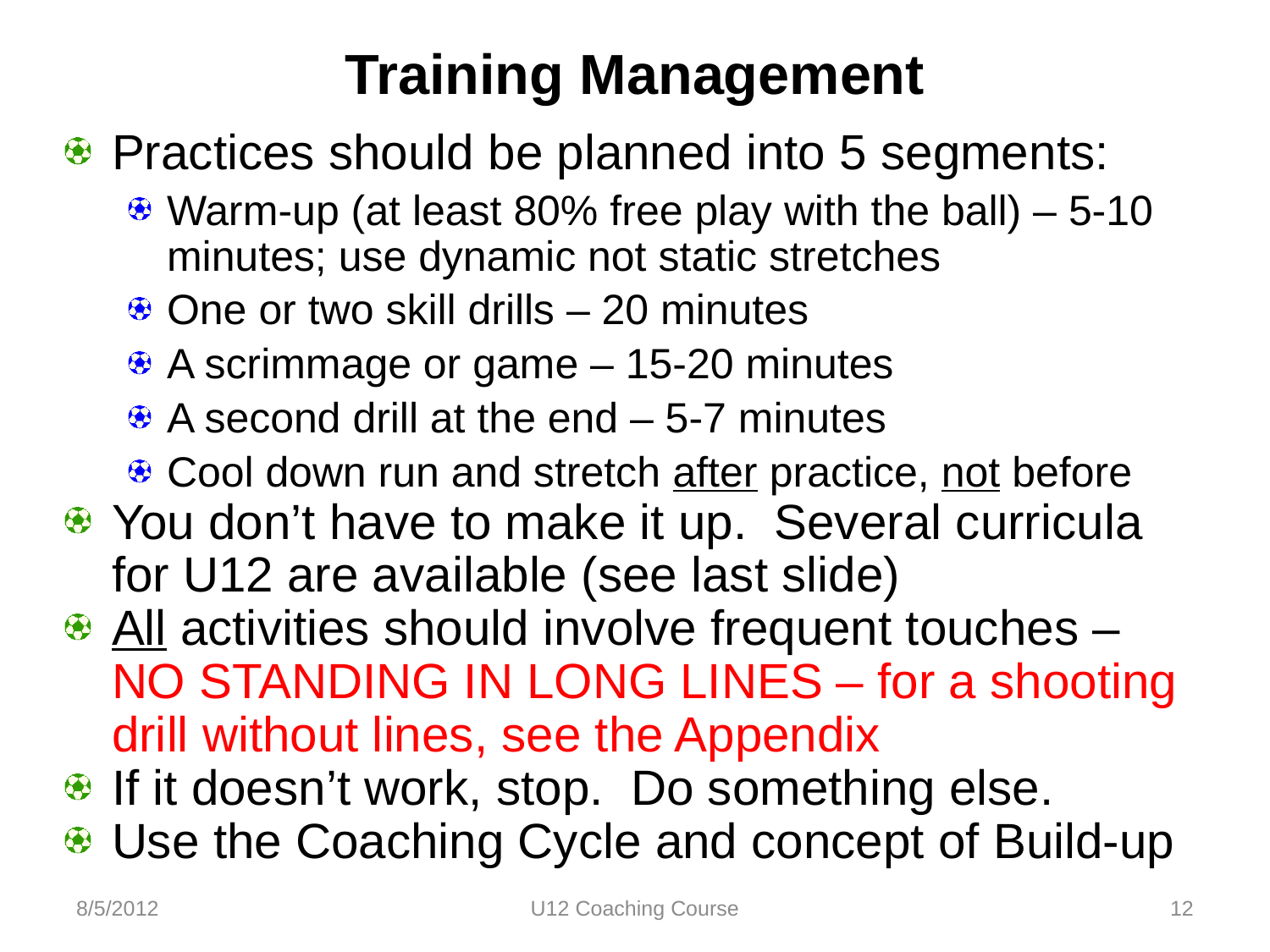

# Training Management
Practices should be planned into 5 segments:
Warm-up (at least 80% free play with the ball) – 5-10 minutes; use dynamic not static stretches
One or two skill drills – 20 minutes
A scrimmage or game – 15-20 minutes
A second drill at the end – 5-7 minutes
Cool down run and stretch after practice, not before
You don’t have to make it up.  Several curricula for U12 are available (see last slide)
All activities should involve frequent touches – NO STANDING IN LONG LINES – for a shooting drill without lines, see the Appendix
If it doesn’t work, stop.  Do something else.
Use the Coaching Cycle and concept of Build-up
8/5/2012
U12 Coaching Course
12